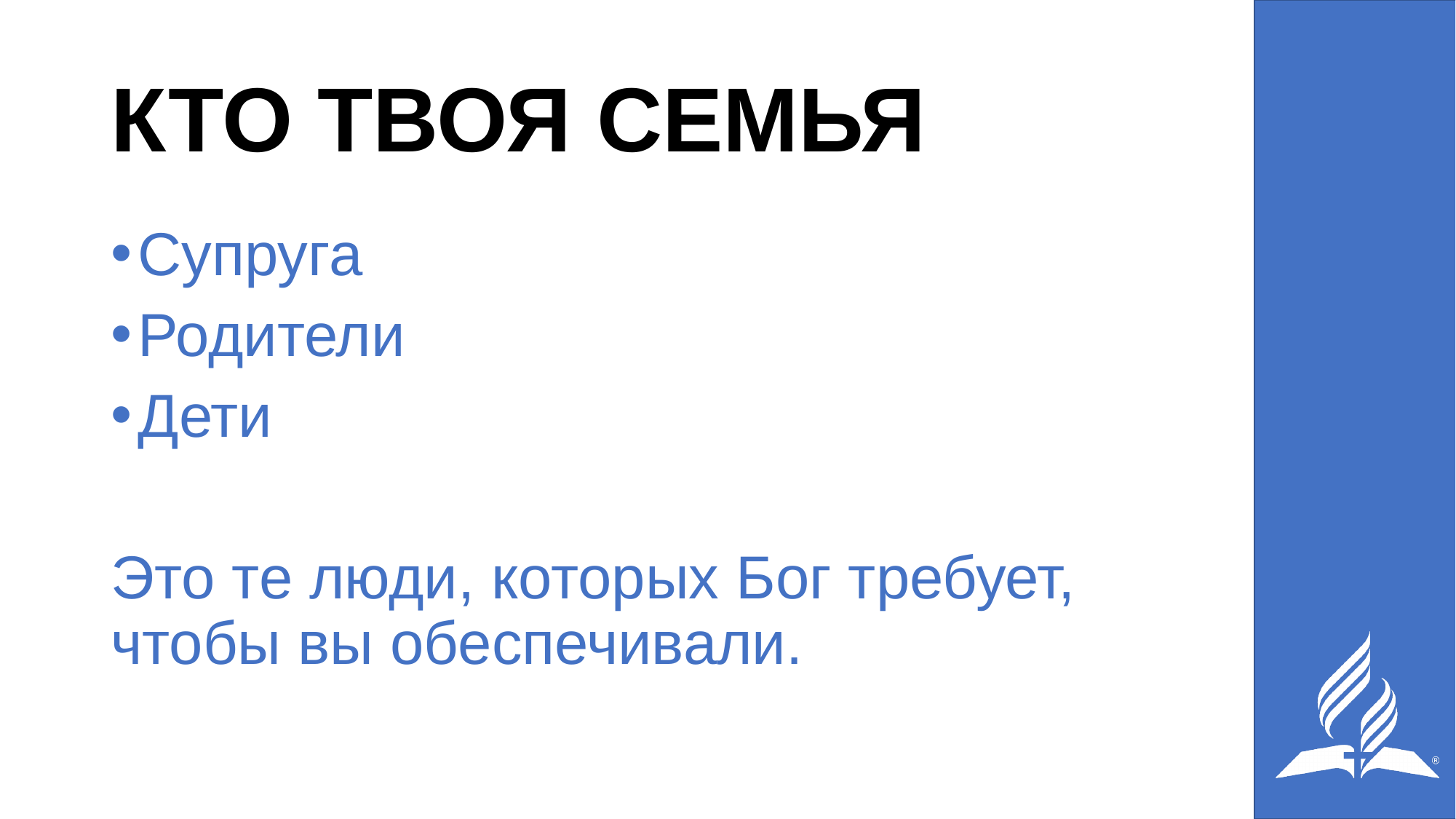

# КТО ТВОЯ СЕМЬЯ
Супруга
Родители
Дети

Это те люди, которых Бог требует, чтобы вы обеспечивали.